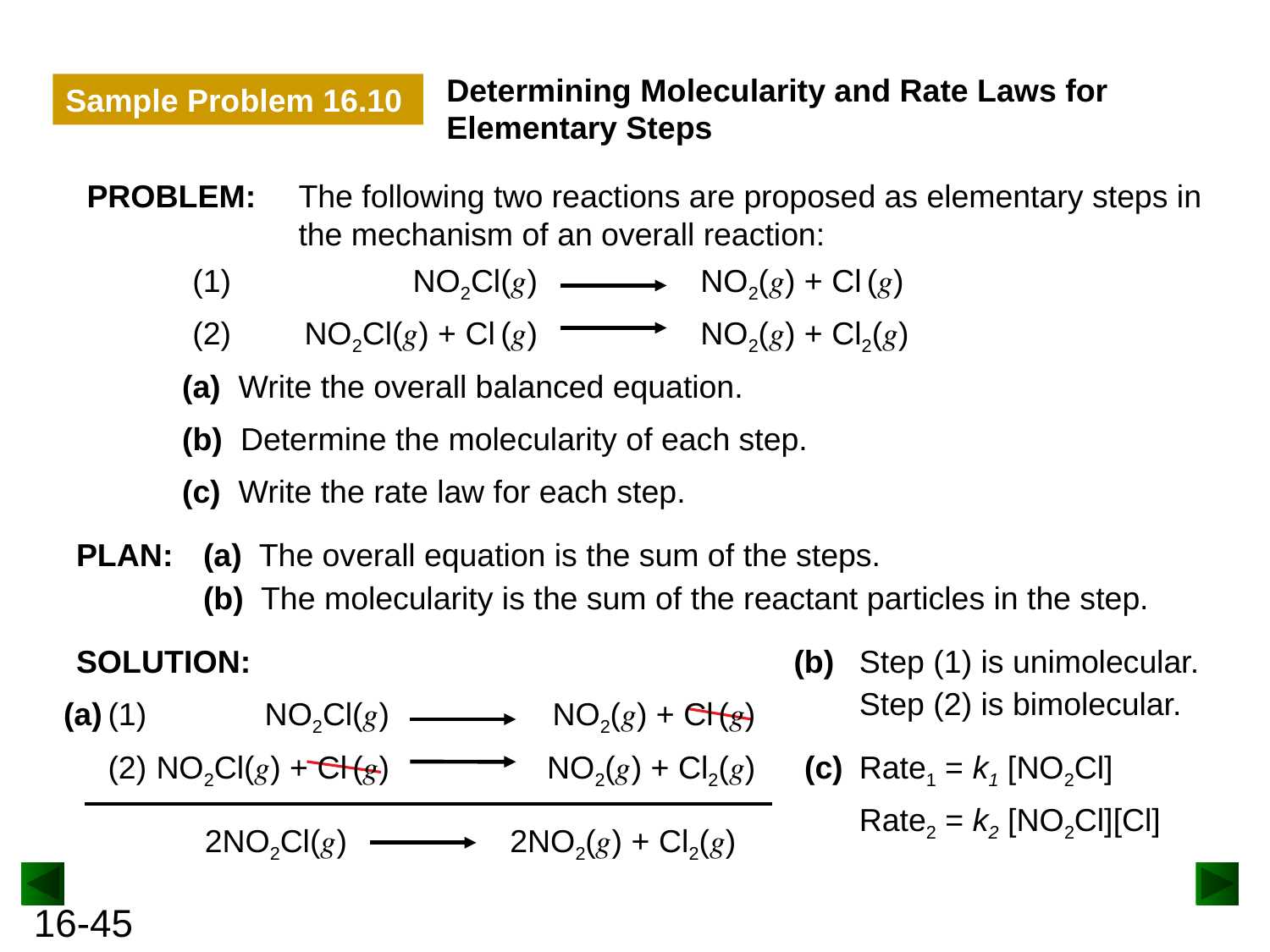

Determining Molecularity and Rate Laws for Elementary Steps
Sample Problem 16.10
PROBLEM:
The following two reactions are proposed as elementary steps in the mechanism of an overall reaction:
(1)
NO2Cl(g)
NO2(g) + Cl (g)
(2)
NO2Cl(g) + Cl (g)
NO2(g) + Cl2(g)
(a)  Write the overall balanced equation.
(b)  Determine the molecularity of each step.
(c)  Write the rate law for each step.
PLAN:
(a)  The overall equation is the sum of the steps.
(b)  The molecularity is the sum of the reactant particles in the step.
SOLUTION:
(b)
Step (1) is unimolecular.
Step (2) is bimolecular.
(a)
(1)
NO2Cl(g)
NO2(g) + Cl (g)
(2)
NO2Cl(g) + Cl (g)
NO2(g) + Cl2(g)
(c)
Rate1 = k1 [NO2Cl]
Rate2 = k2 [NO2Cl][Cl]
2NO2Cl(g)
2NO2(g) + Cl2(g)